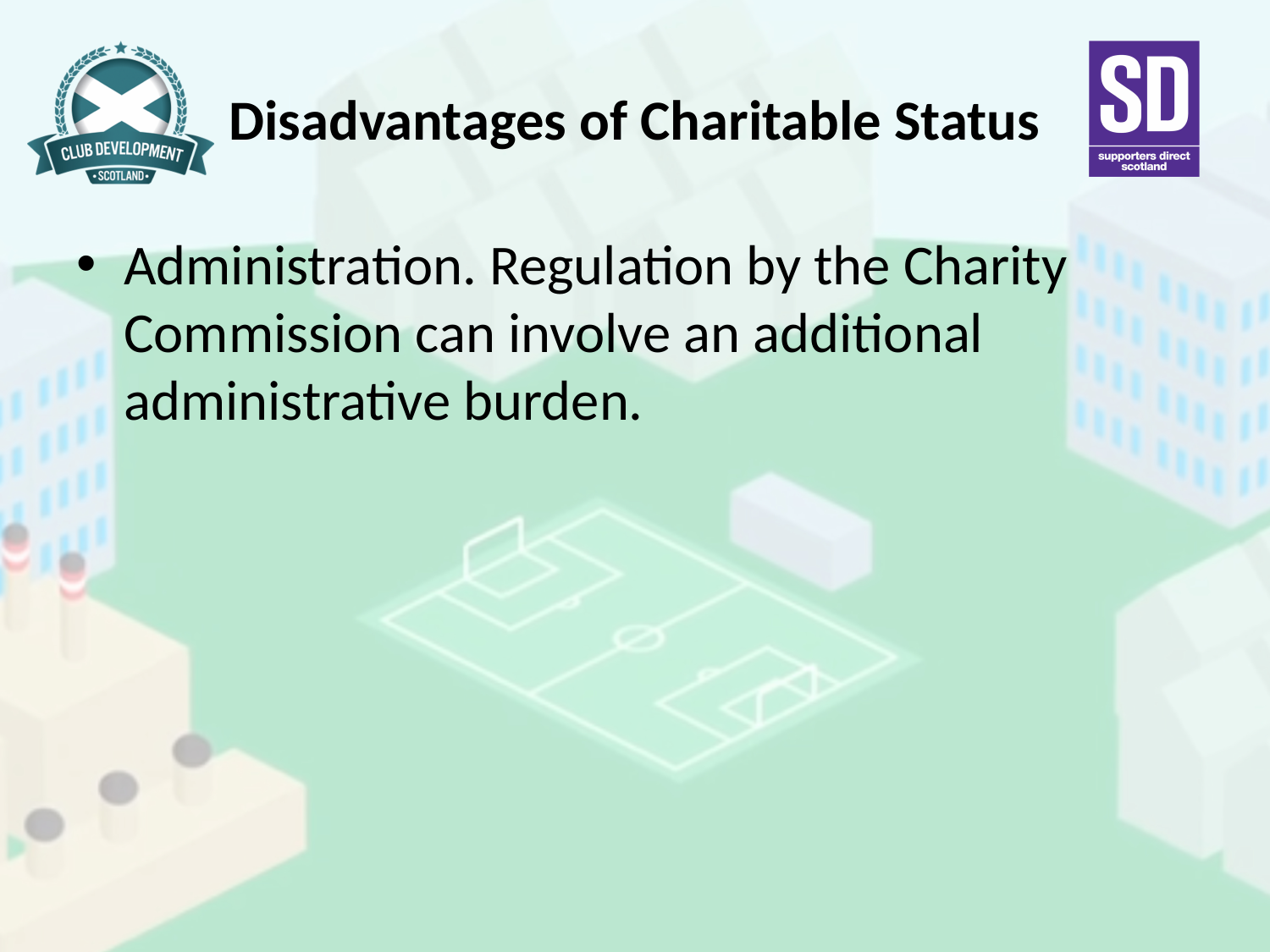

# Disadvantages of Charitable Status
Administration. Regulation by the Charity Commission can involve an additional administrative burden.